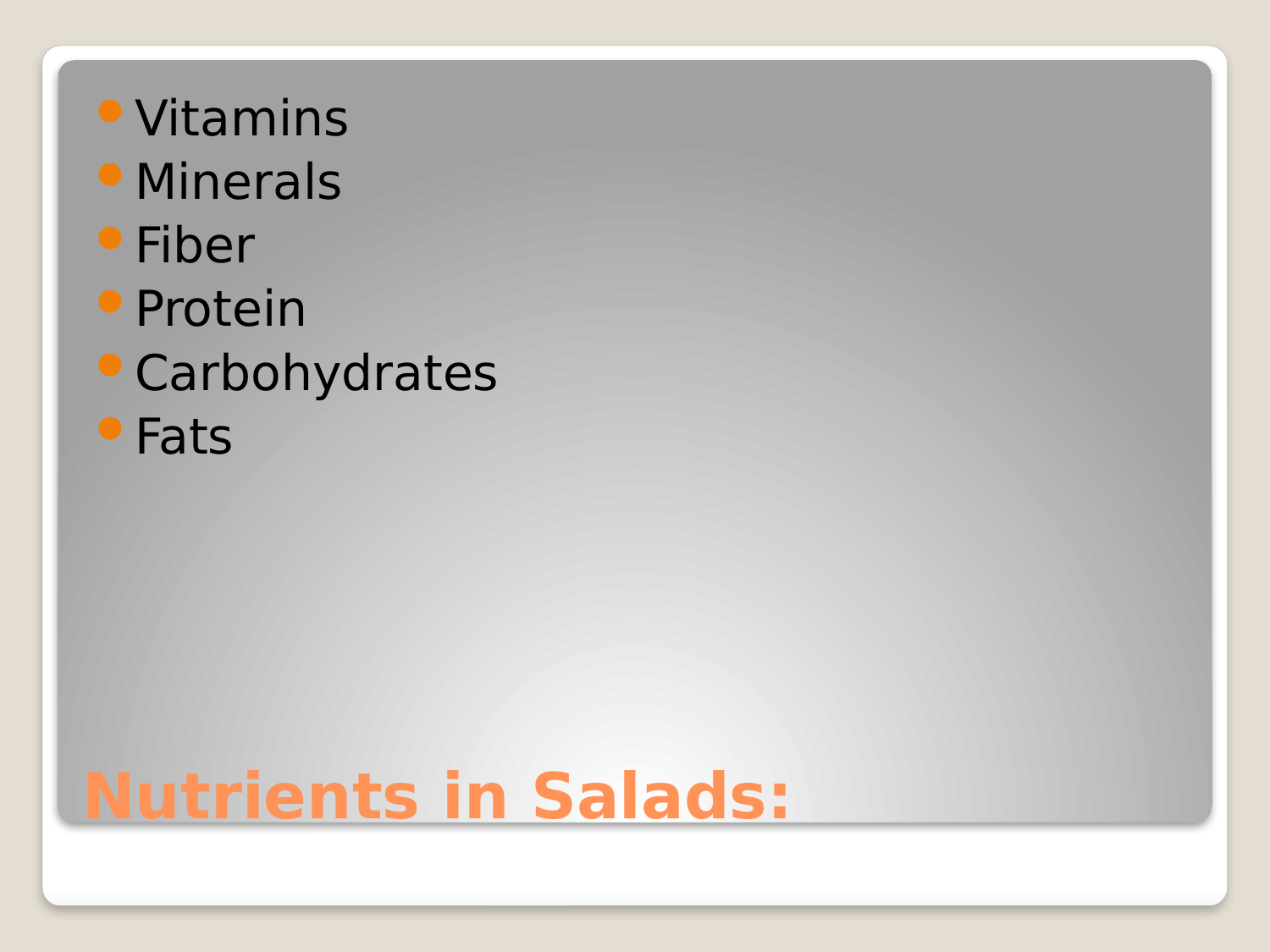

Vitamins
Minerals
Fiber
Protein
Carbohydrates
Fats
# Nutrients in Salads: